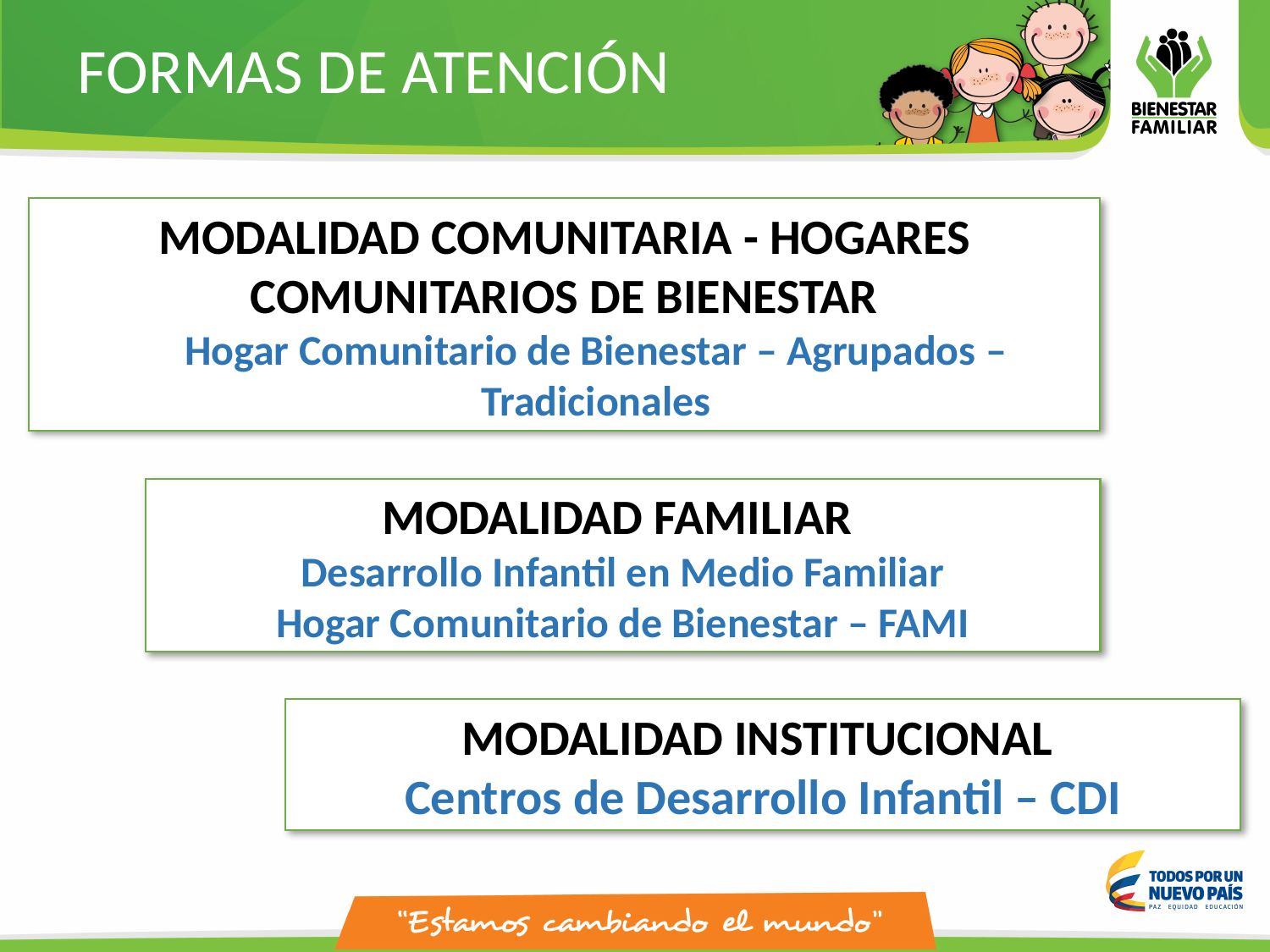

# FORMAS DE ATENCIÓN
MODALIDAD COMUNITARIA - HOGARES COMUNITARIOS DE BIENESTAR
Hogar Comunitario de Bienestar – Agrupados –Tradicionales

MODALIDAD FAMILIAR
Desarrollo Infantil en Medio Familiar
Hogar Comunitario de Bienestar – FAMI
MODALIDAD INSTITUCIONAL
Centros de Desarrollo Infantil – CDI